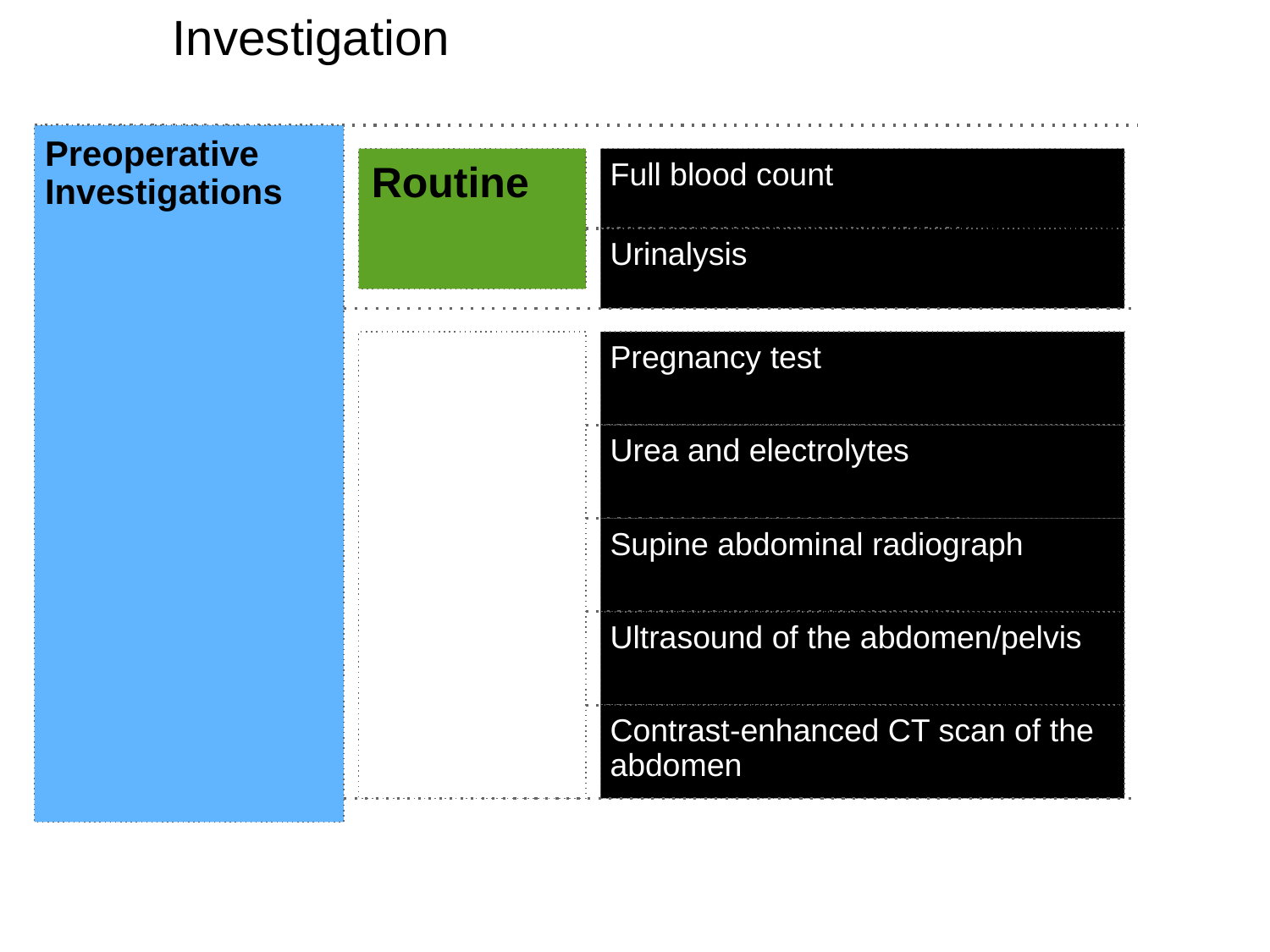

# Investigation

Preoperative Investigations

Routine

Full blood count

Urinalysis

Selective

Pregnancy test

Urea and electrolytes

Supine abdominal radiograph

Ultrasound of the abdomen/pelvis

Contrast-enhanced CT scan of the abdomen